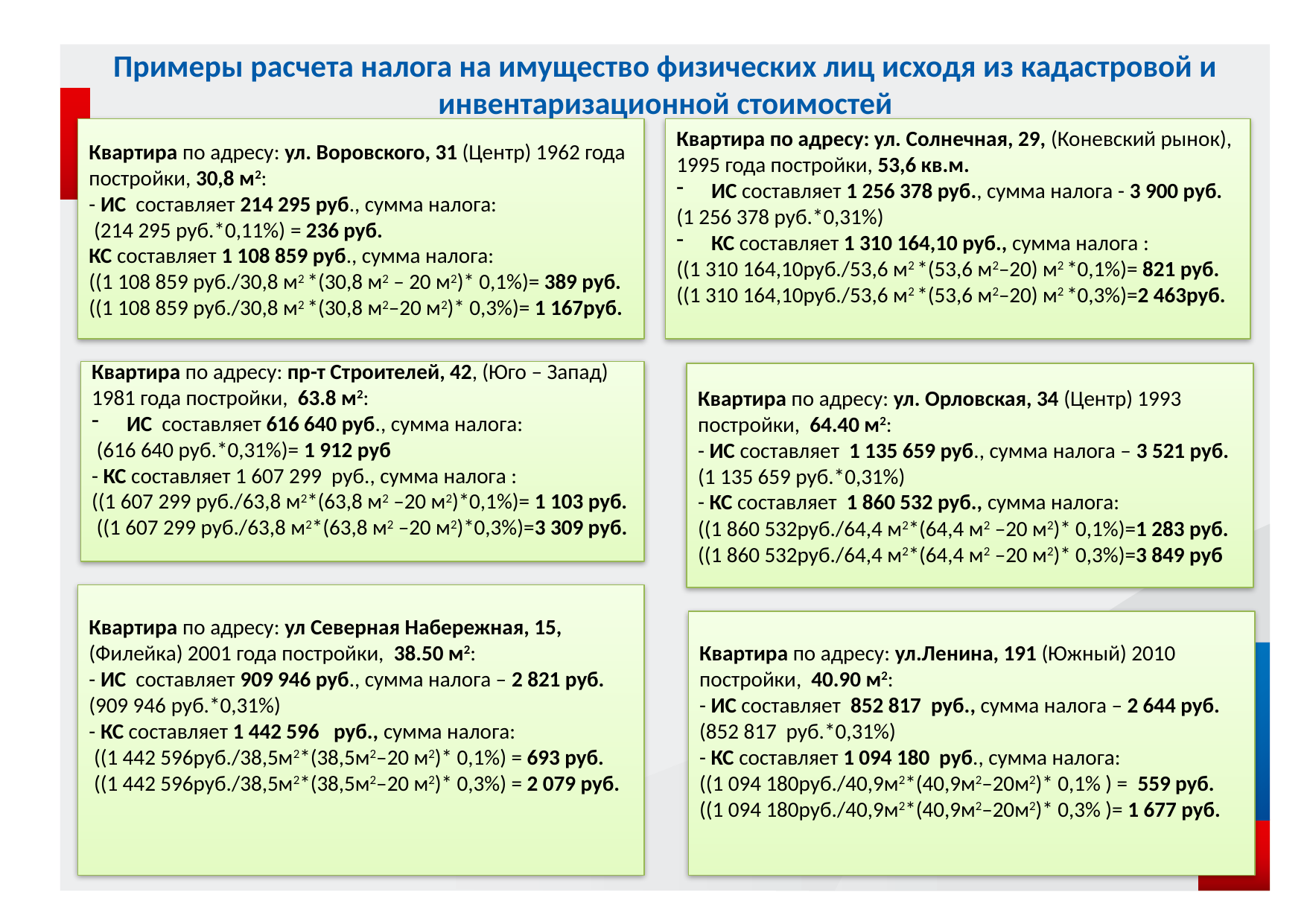

Примеры расчета налога на имущество физических лиц исходя из кадастровой и инвентаризационной стоимостей
Квартира по адресу: ул. Солнечная, 29, (Коневский рынок), 1995 года постройки, 53,6 кв.м.
ИС составляет 1 256 378 руб., сумма налога - 3 900 руб.
(1 256 378 руб.*0,31%)
КС составляет 1 310 164,10 руб., сумма налога :
((1 310 164,10руб./53,6 м2 *(53,6 м2–20) м2 *0,1%)= 821 руб.
((1 310 164,10руб./53,6 м2 *(53,6 м2–20) м2 *0,3%)=2 463руб.

Квартира по адресу: ул. Воровского, 31 (Центр) 1962 года постройки, 30,8 м2:
- ИС  составляет 214 295 руб., сумма налога:
 (214 295 руб.*0,11%) = 236 руб.
КС составляет 1 108 859 руб., сумма налога:
((1 108 859 руб./30,8 м2 *(30,8 м2 – 20 м2)* 0,1%)= 389 руб.
((1 108 859 руб./30,8 м2 *(30,8 м2–20 м2)* 0,3%)= 1 167руб.
Квартира по адресу: пр-т Строителей, 42, (Юго – Запад) 1981 года постройки,  63.8 м2:
ИС  составляет 616 640 руб., сумма налога:
 (616 640 руб.*0,31%)= 1 912 руб
- КС составляет 1 607 299  руб., сумма налога :
((1 607 299 руб./63,8 м2*(63,8 м2 –20 м2)*0,1%)= 1 103 руб.
 ((1 607 299 руб./63,8 м2*(63,8 м2 –20 м2)*0,3%)=3 309 руб.

Квартира по адресу: ул. Орловская, 34 (Центр) 1993 постройки,  64.40 м2:
- ИС составляет  1 135 659 руб., сумма налога – 3 521 руб. (1 135 659 руб.*0,31%)
- КС составляет  1 860 532 руб., сумма налога:
((1 860 532руб./64,4 м2*(64,4 м2 –20 м2)* 0,1%)=1 283 руб.
((1 860 532руб./64,4 м2*(64,4 м2 –20 м2)* 0,3%)=3 849 руб
Квартира по адресу: ул Северная Набережная, 15, (Филейка) 2001 года постройки,  38.50 м2:
- ИС  составляет 909 946 руб., сумма налога – 2 821 руб. (909 946 руб.*0,31%)
- КС составляет 1 442 596   руб., сумма налога:
 ((1 442 596руб./38,5м2*(38,5м2–20 м2)* 0,1%) = 693 руб.
 ((1 442 596руб./38,5м2*(38,5м2–20 м2)* 0,3%) = 2 079 руб.

Квартира по адресу: ул.Ленина, 191 (Южный) 2010 постройки,  40.90 м2:
- ИС составляет  852 817  руб., сумма налога – 2 644 руб. (852 817  руб.*0,31%)
- КС составляет 1 094 180  руб., сумма налога:
((1 094 180руб./40,9м2*(40,9м2–20м2)* 0,1% ) =  559 руб.
((1 094 180руб./40,9м2*(40,9м2–20м2)* 0,3% )= 1 677 руб.